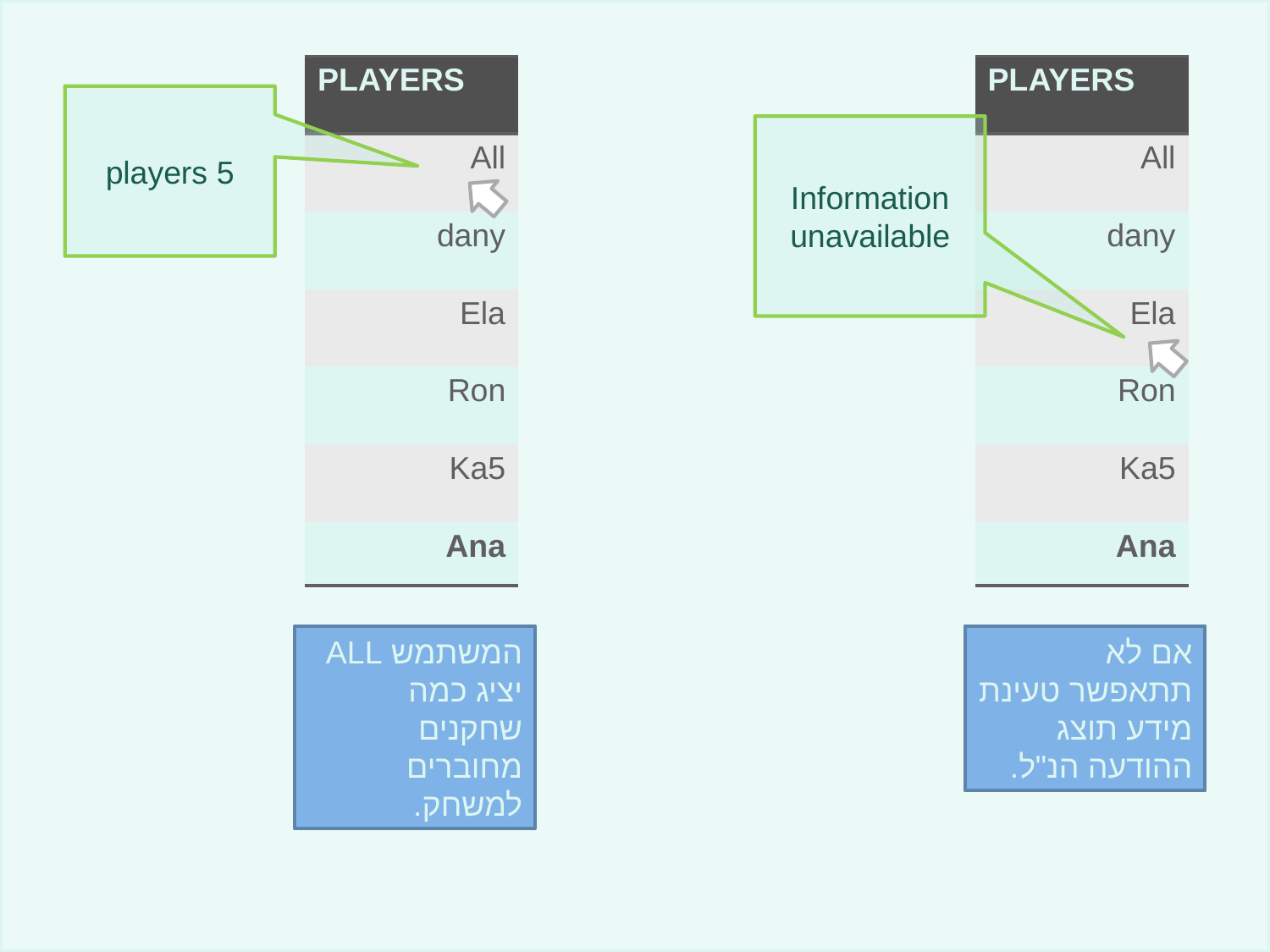

| PLAYERS |
| --- |
| All |
| dany |
| Ela |
| Ron |
| Ka5 |
| Ana |
| PLAYERS |
| --- |
| All |
| dany |
| Ela |
| Ron |
| Ka5 |
| Ana |
5 players
Information unavailable

המשתמש ALL יציג כמה שחקנים מחוברים למשחק.
אם לא תתאפשר טעינת מידע תוצג ההודעה הנ"ל.